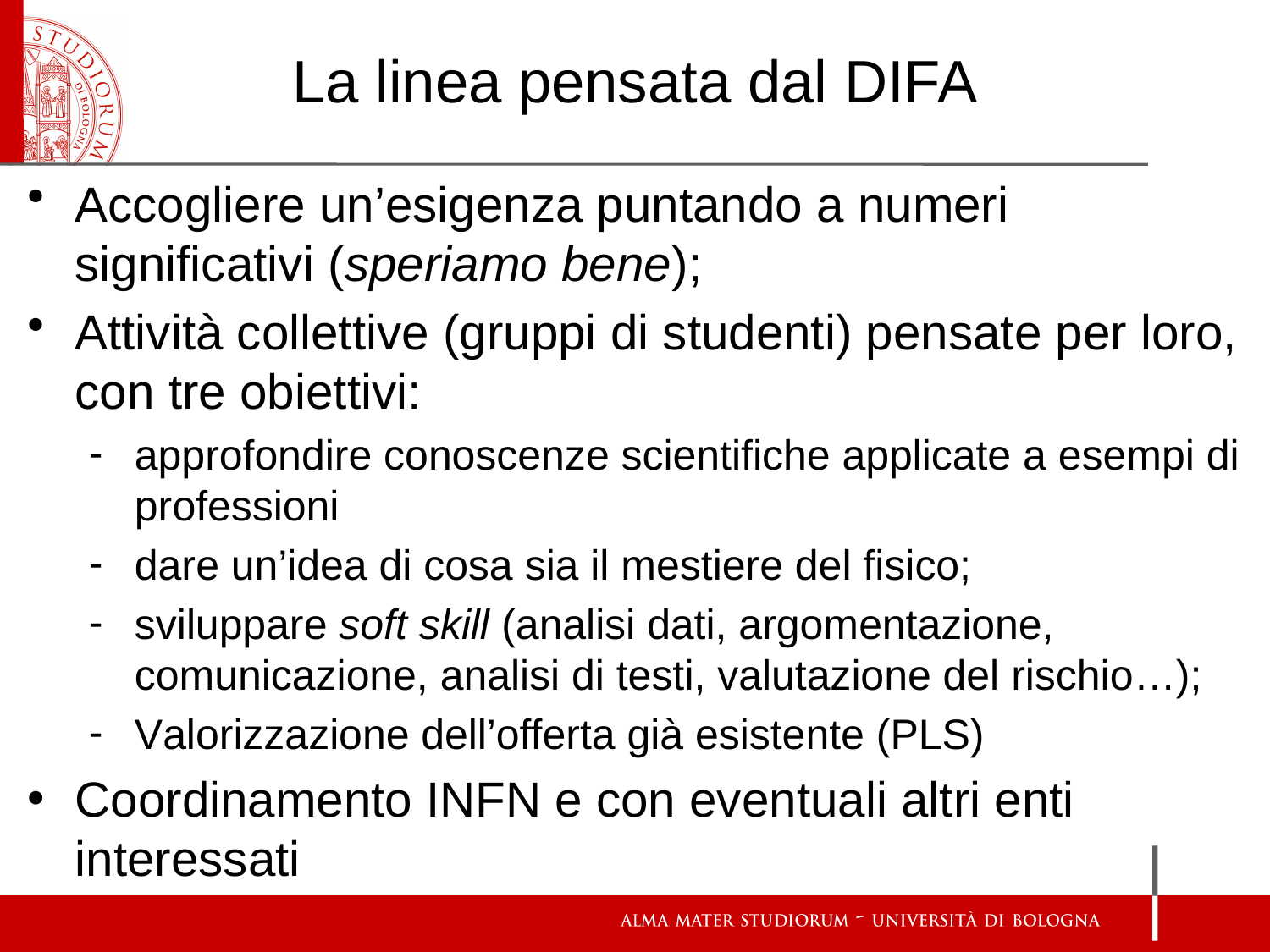

# La linea pensata dal DIFA
Accogliere un’esigenza puntando a numeri significativi (speriamo bene);
Attività collettive (gruppi di studenti) pensate per loro, con tre obiettivi:
approfondire conoscenze scientifiche applicate a esempi di professioni
dare un’idea di cosa sia il mestiere del fisico;
sviluppare soft skill (analisi dati, argomentazione, comunicazione, analisi di testi, valutazione del rischio…);
Valorizzazione dell’offerta già esistente (PLS)
Coordinamento INFN e con eventuali altri enti interessati